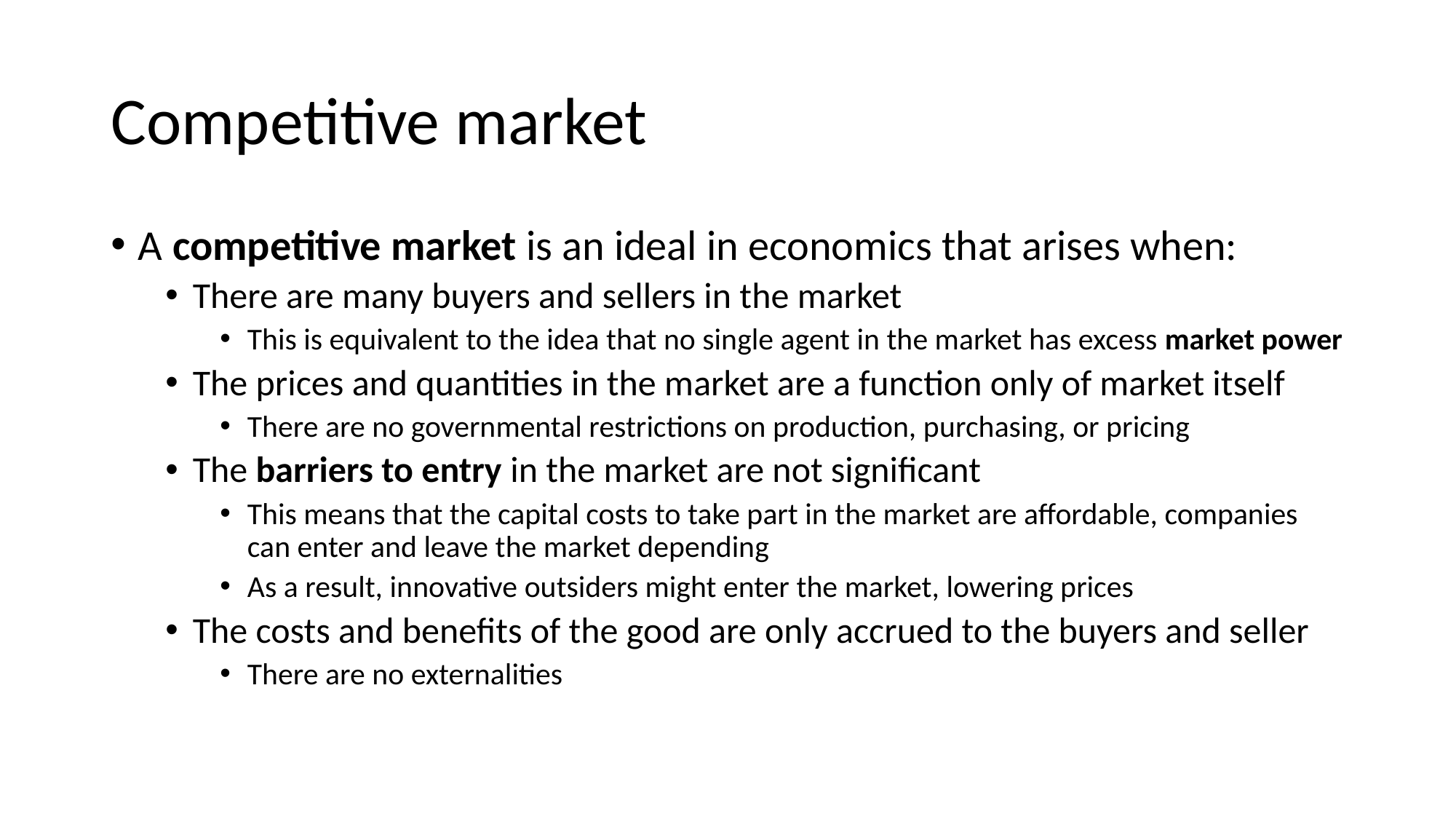

# Competitive market
A competitive market is an ideal in economics that arises when:
There are many buyers and sellers in the market
This is equivalent to the idea that no single agent in the market has excess market power
The prices and quantities in the market are a function only of market itself
There are no governmental restrictions on production, purchasing, or pricing
The barriers to entry in the market are not significant
This means that the capital costs to take part in the market are affordable, companies can enter and leave the market depending
As a result, innovative outsiders might enter the market, lowering prices
The costs and benefits of the good are only accrued to the buyers and seller
There are no externalities